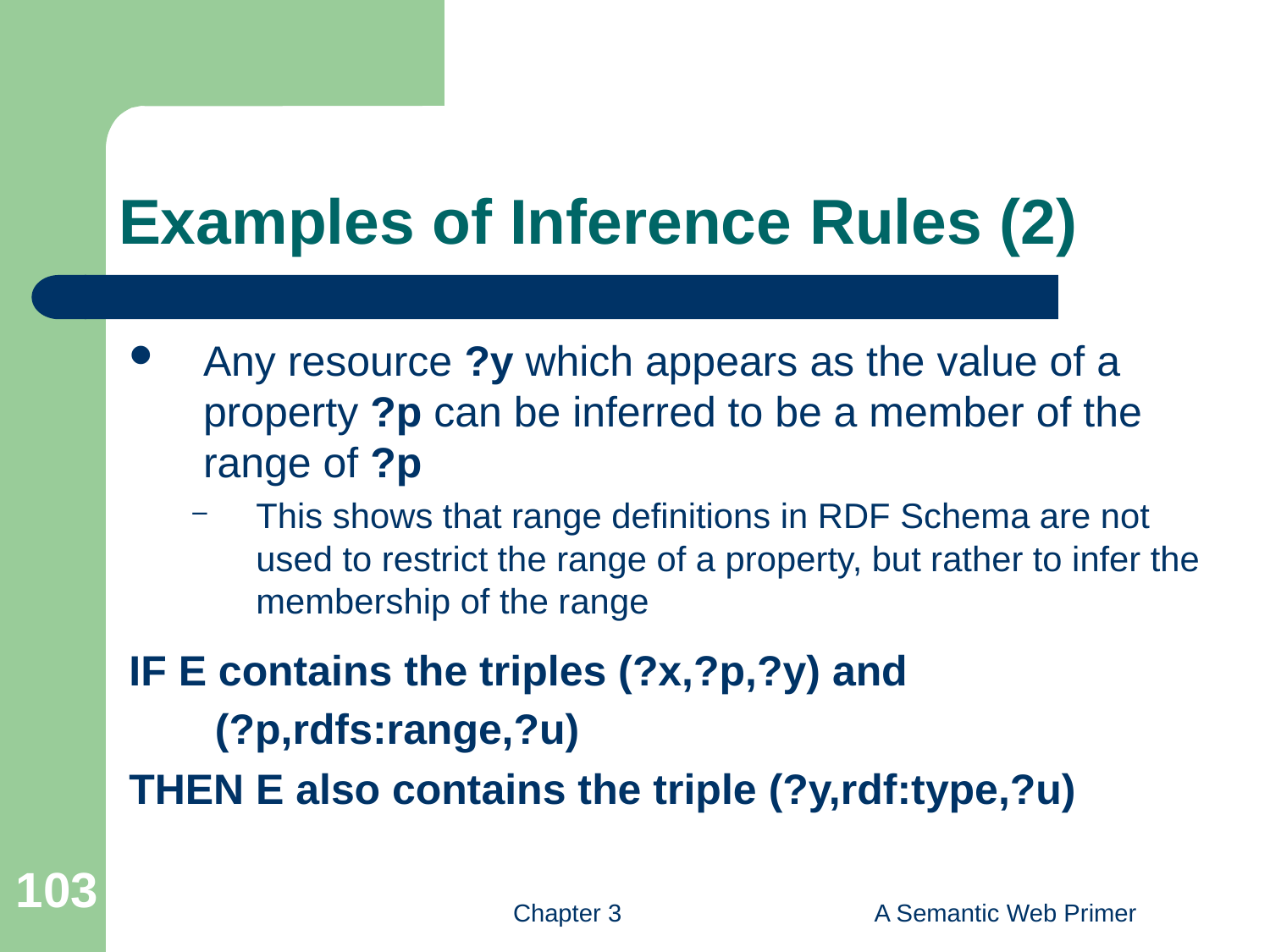

# Examples of Inference Rules (2)
Any resource ?y which appears as the value of a property ?p can be inferred to be a member of the range of ?p
This shows that range definitions in RDF Schema are not used to restrict the range of a property, but rather to infer the membership of the range
IF E contains the triples (?x,?p,?y) and
	 (?p,rdfs:range,?u)
THEN E also contains the triple (?y,rdf:type,?u)
103
Chapter 3
A Semantic Web Primer